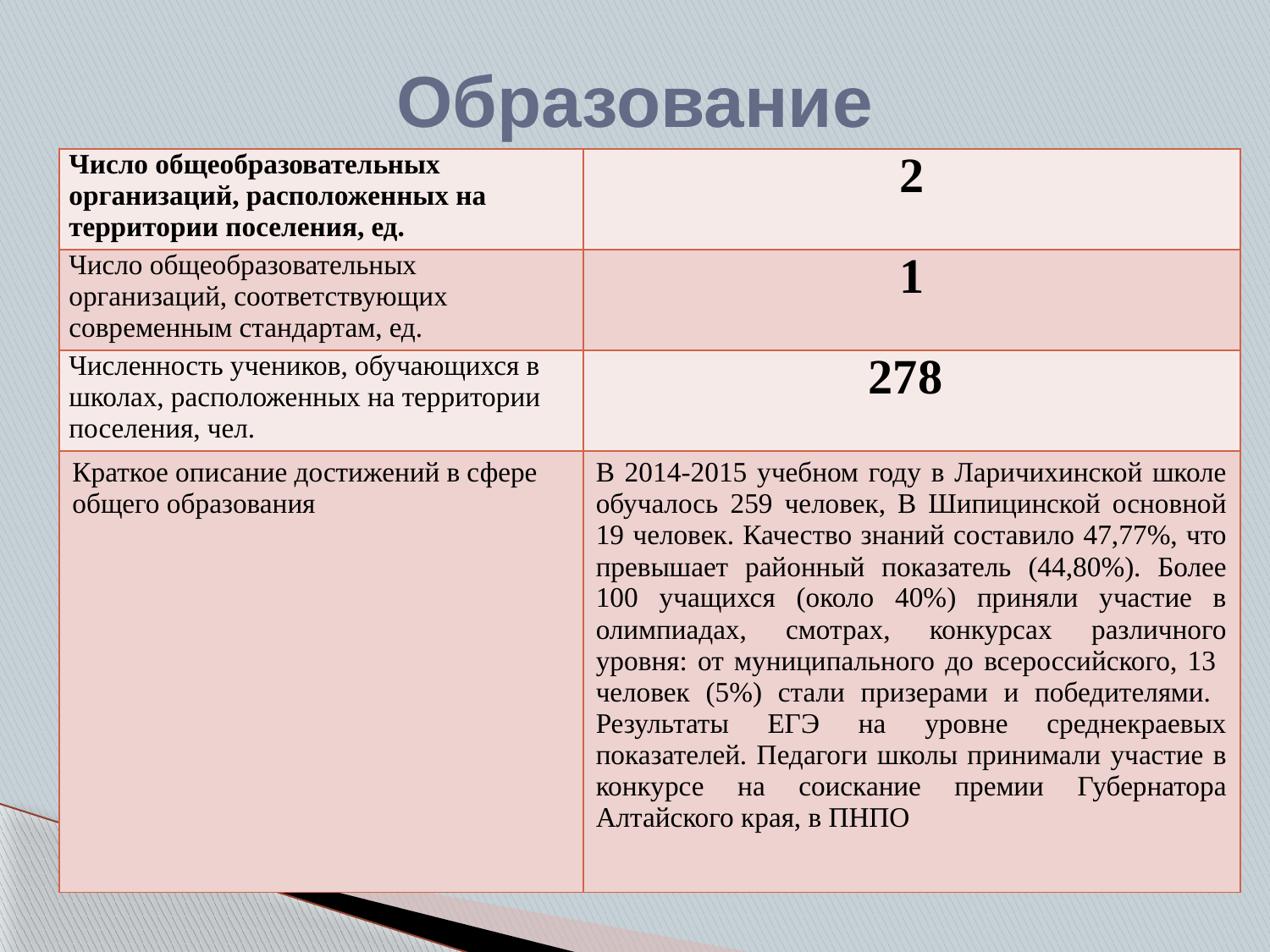

# Образование
| Число общеобразовательных организаций, расположенных на территории поселения, ед. | 2 |
| --- | --- |
| Число общеобразовательных организаций, соответствующих современным стандартам, ед. | 1 |
| Численность учеников, обучающихся в школах, расположенных на территории поселения, чел. | 278 |
| Краткое описание достижений в сфере общего образования | В 2014-2015 учебном году в Ларичихинской школе обучалось 259 человек, В Шипицинской основной 19 человек. Качество знаний составило 47,77%, что превышает районный показатель (44,80%). Более 100 учащихся (около 40%) приняли участие в олимпиадах, смотрах, конкурсах различного уровня: от муниципального до всероссийского, 13 человек (5%) стали призерами и победителями. Результаты ЕГЭ на уровне среднекраевых показателей. Педагоги школы принимали участие в конкурсе на соискание премии Губернатора Алтайского края, в ПНПО |